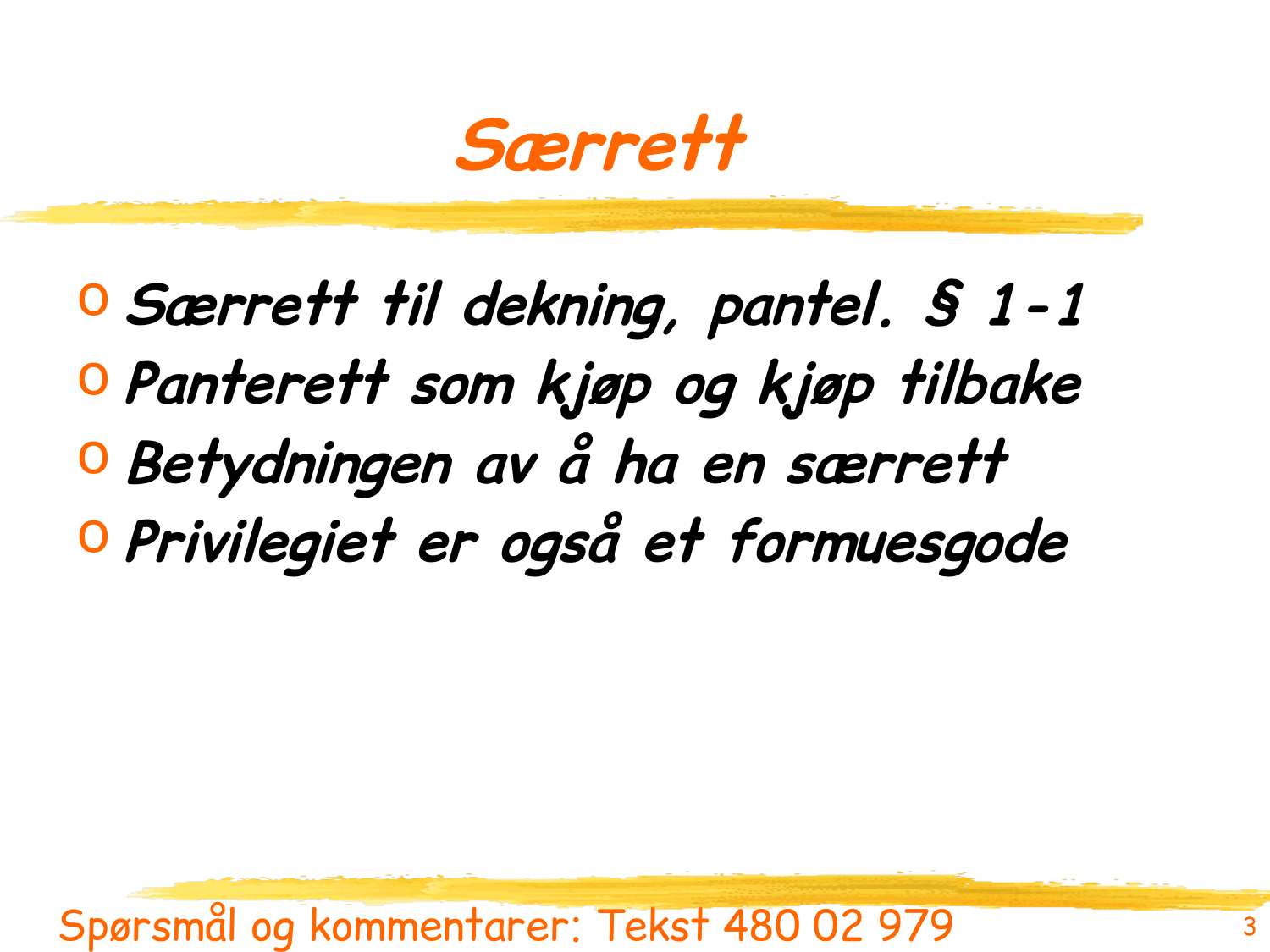

# Særrett
Særrett til dekning, pantel. § 1-1
Panterett som kjøp og kjøp tilbake
Betydningen av å ha en særrett
Privilegiet er også et formuesgode
3